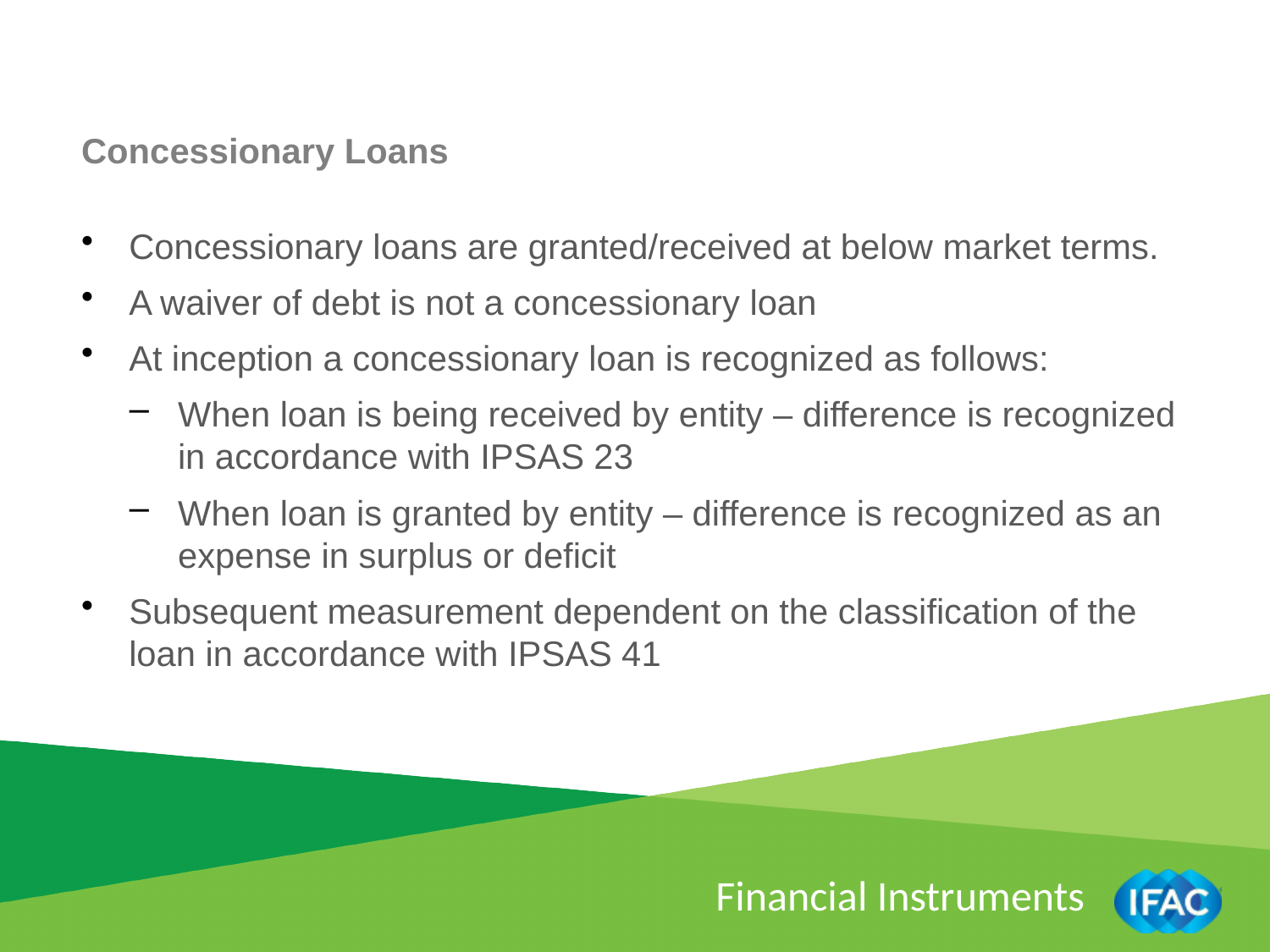

Concessionary Loans

Concessionary loans are granted/received at below market terms.
A waiver of debt is not a concessionary loan
At inception a concessionary loan is recognized as follows:
When loan is being received by entity – difference is recognized in accordance with IPSAS 23
When loan is granted by entity – difference is recognized as an expense in surplus or deficit
Subsequent measurement dependent on the classification of the loan in accordance with IPSAS 41

Financial Instruments